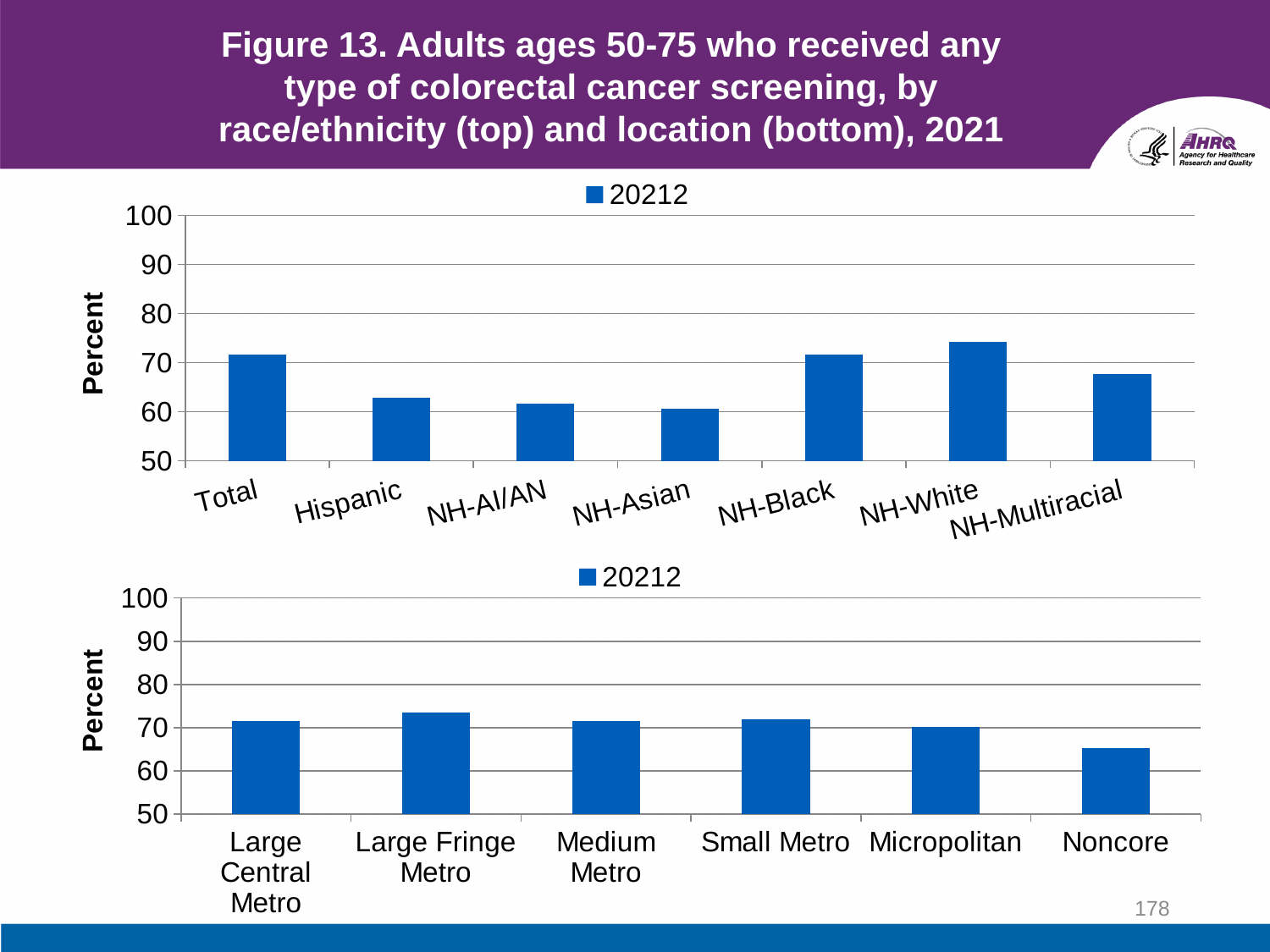

# Figure 13. Adults ages 50-75 who received any type of colorectal cancer screening, by race/ethnicity (top) and location (bottom), 2021

### Chart

| Category | 20212 |
|---|---|
| Total | 71.6 |
| Hispanic | 62.9 |
| NH-AI/AN | 61.7 |
| NH-Asian | 60.7 |
| NH-Black | 71.7 |
| NH-White | 74.2 |
| NH-Multiracial | 67.6 |

### Chart

| Category | 20212 |
|---|---|
| Large Central Metro | 71.5 |
| Large Fringe Metro | 73.5 |
| Medium Metro | 71.5 |
| Small Metro | 71.9 |
| Micropolitan | 70.2 |
| Noncore | 65.4 |
178